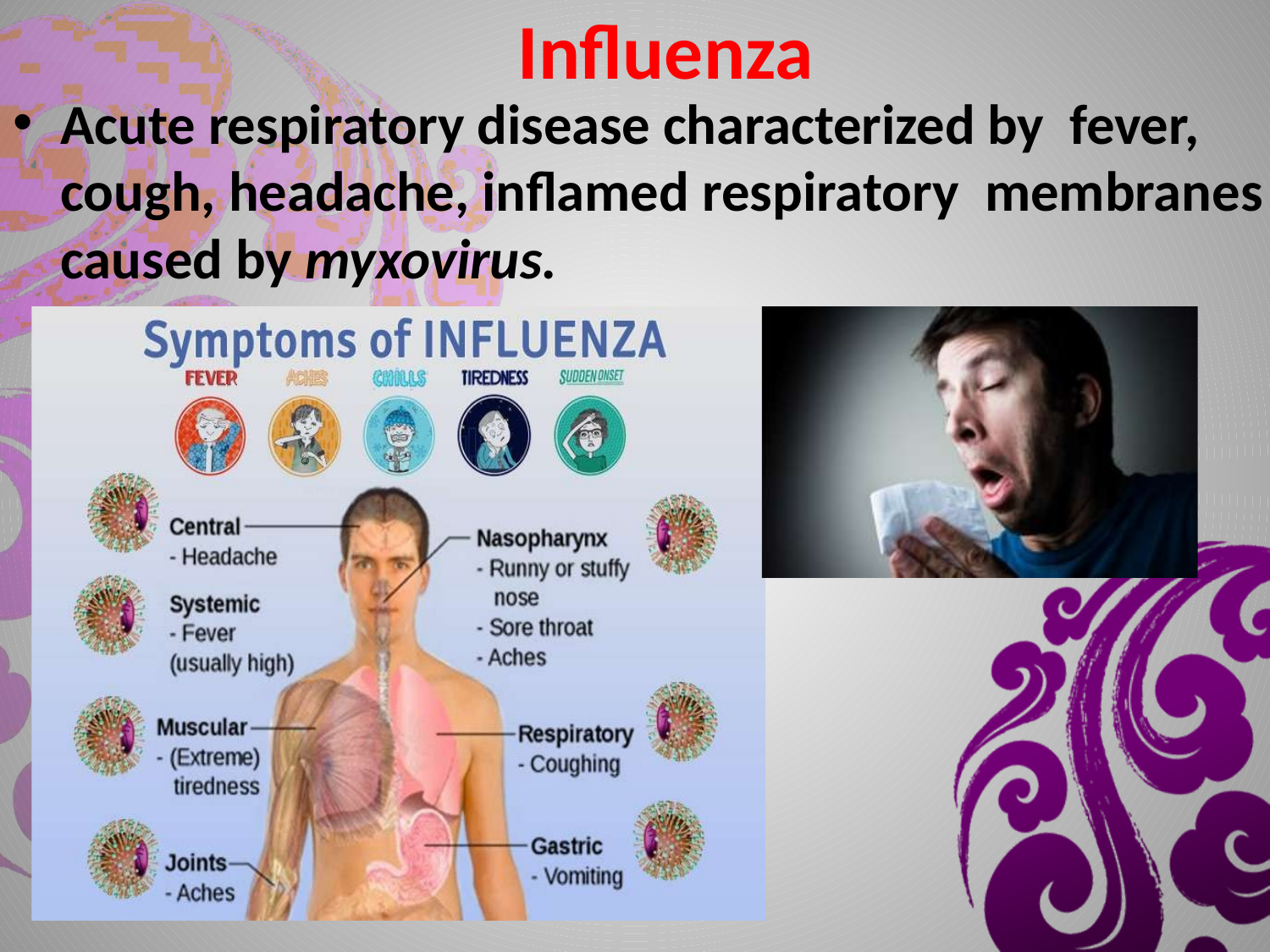

# Influenza
Acute respiratory disease characterized by  fever, cough, headache, inflamed respiratory  membranes caused by myxovirus.